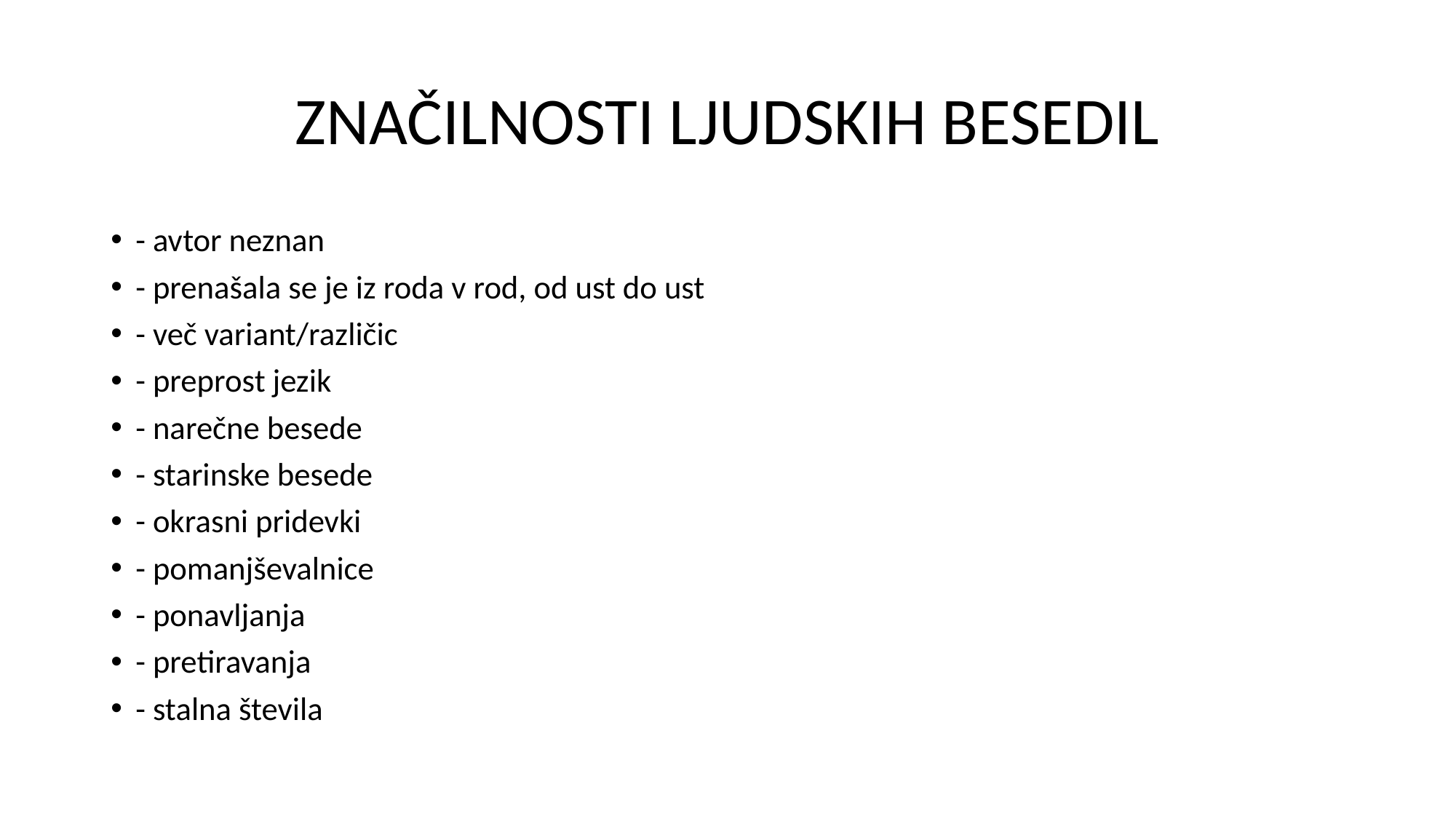

# ZNAČILNOSTI LJUDSKIH BESEDIL
- avtor neznan
- prenašala se je iz roda v rod, od ust do ust
- več variant/različic
- preprost jezik
- narečne besede
- starinske besede
- okrasni pridevki
- pomanjševalnice
- ponavljanja
- pretiravanja
- stalna števila